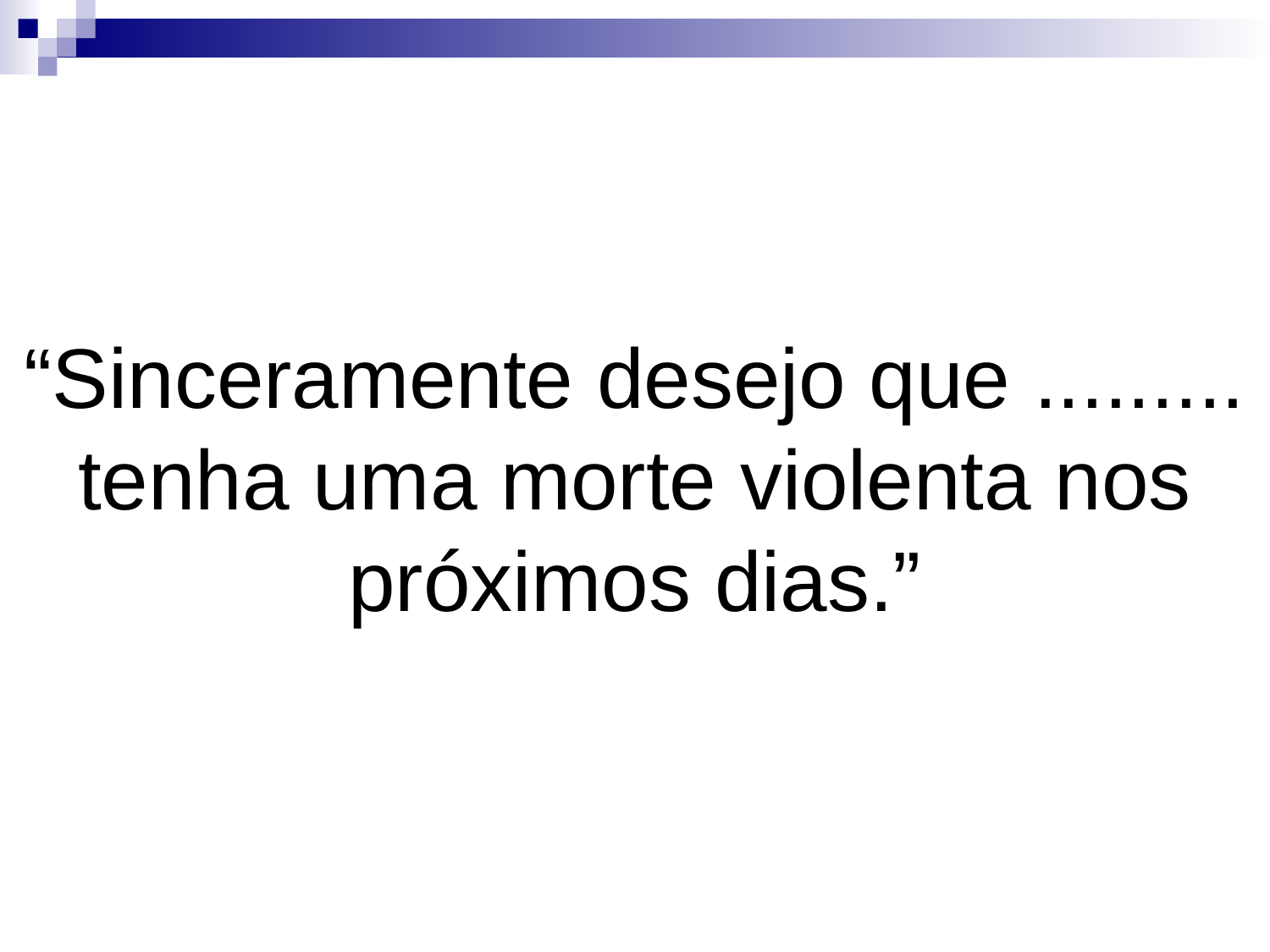

# “Sinceramente desejo que ......... tenha uma morte violenta nos próximos dias.”